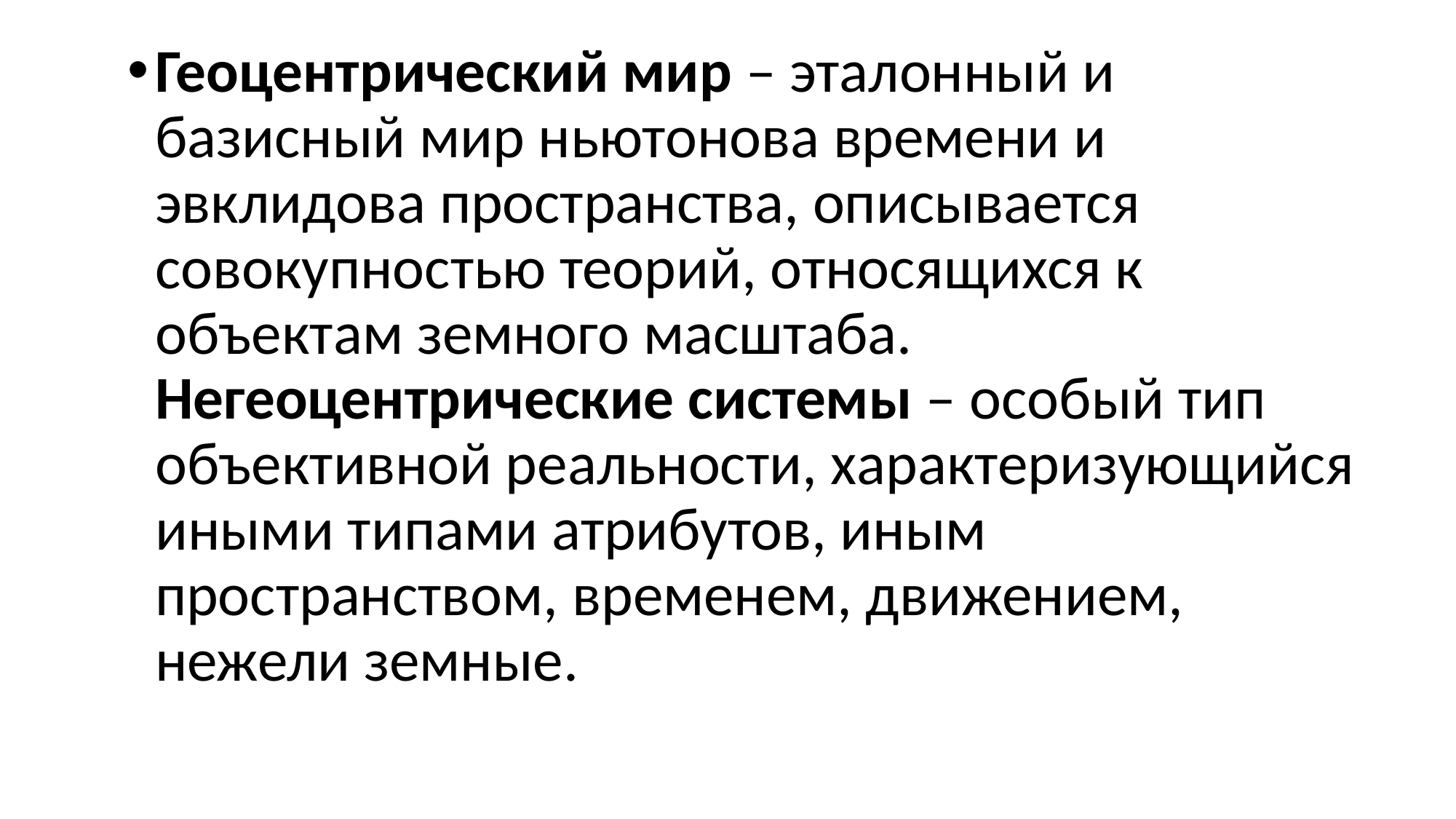

Геоцентрический мир – эталонный и базисный мир ньютонова времени и эвклидова пространства, описывается совокупностью теорий, относящихся к объектам земного масштаба. Негеоцентрические системы – особый тип объективной реальности, характеризующийся иными типами атрибутов, иным пространством, временем, движением, нежели земные.
#